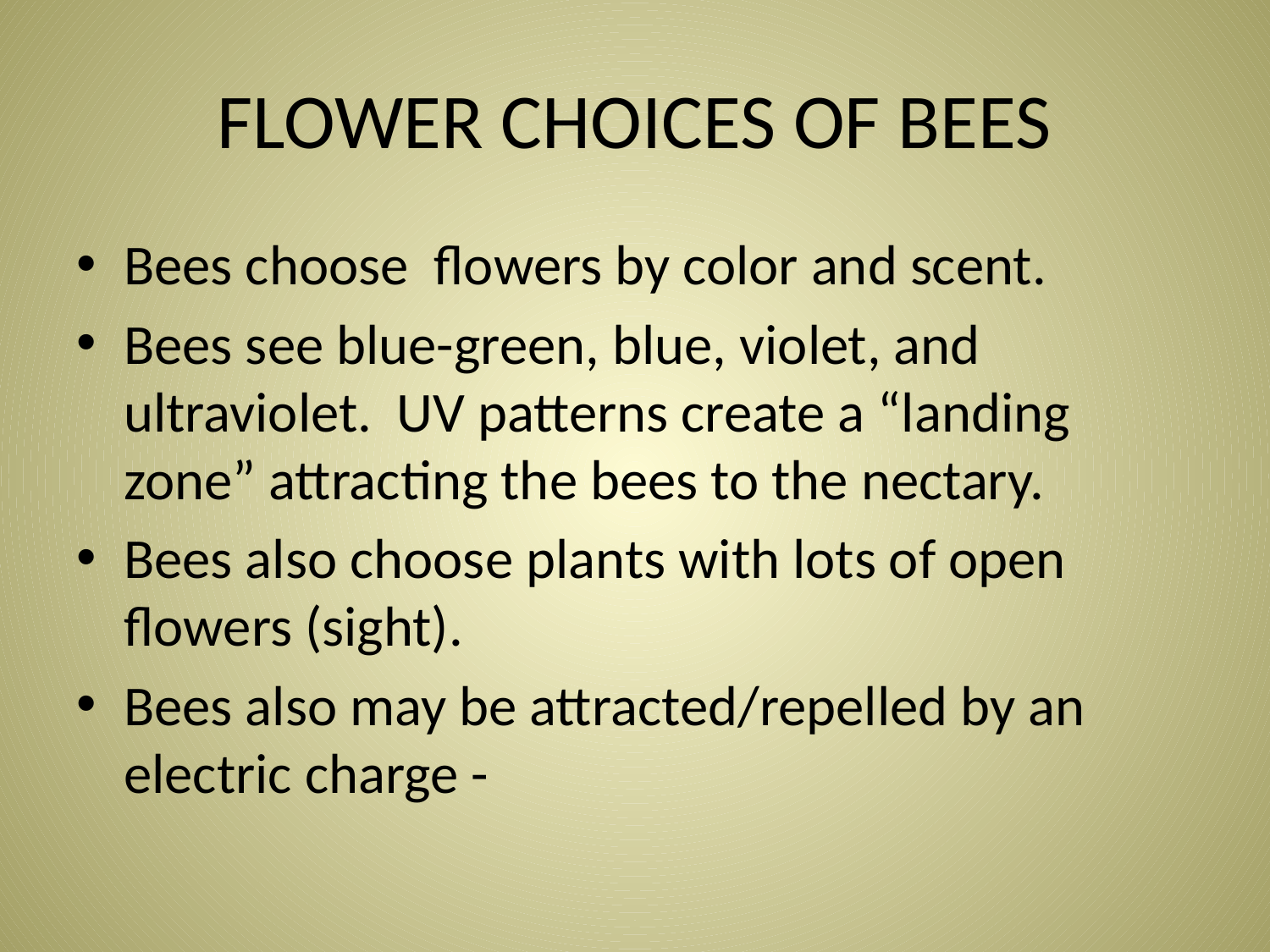

# FLOWER CHOICES OF BEES
Bees choose  flowers by color and scent.
Bees see blue-green, blue, violet, and ultraviolet.  UV patterns create a “landing zone” attracting the bees to the nectary.
Bees also choose plants with lots of open flowers (sight).
Bees also may be attracted/repelled by an electric charge -